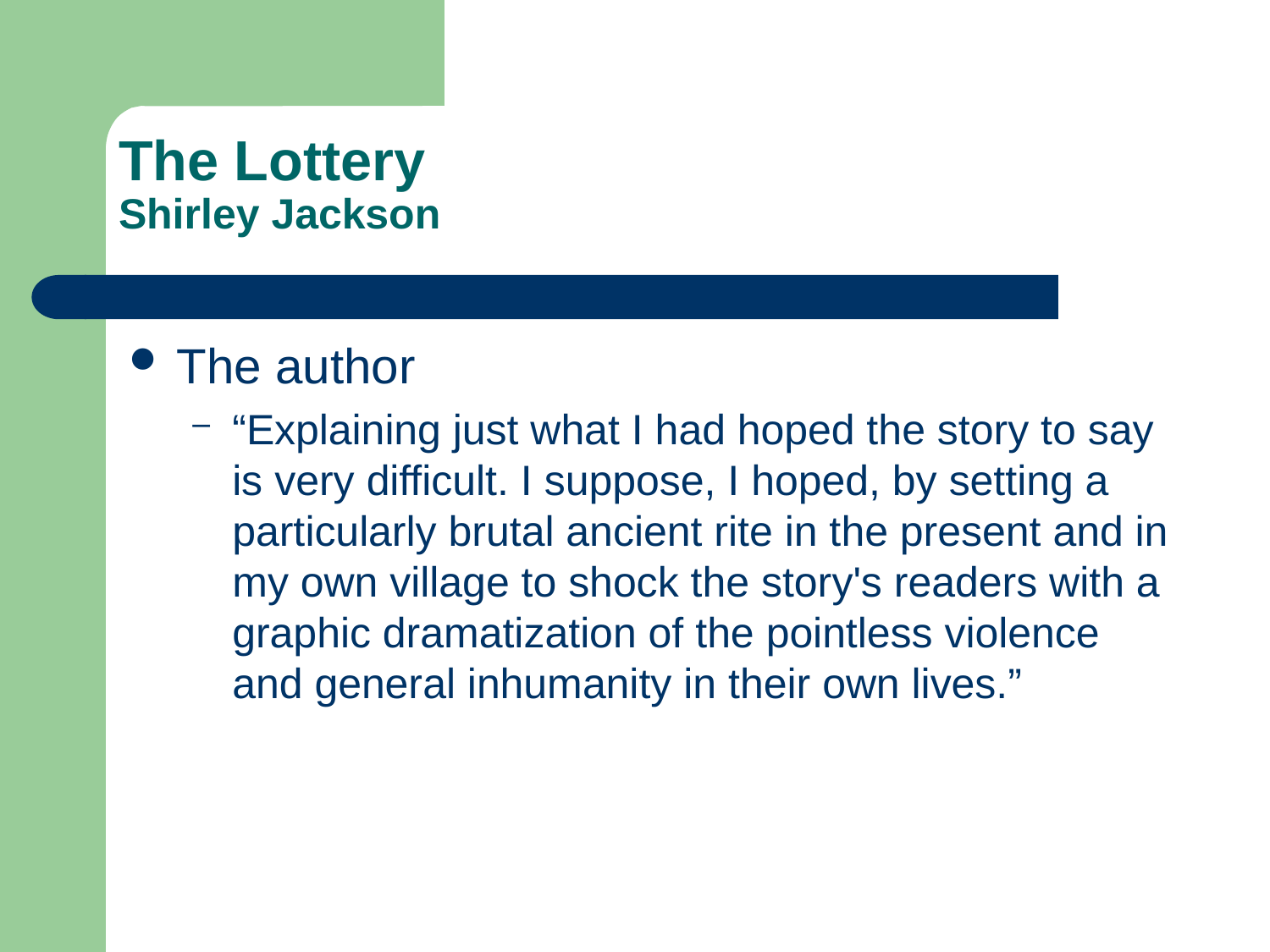

The Lottery
Shirley Jackson
The author
“Explaining just what I had hoped the story to say is very difficult. I suppose, I hoped, by setting a particularly brutal ancient rite in the present and in my own village to shock the story's readers with a graphic dramatization of the pointless violence and general inhumanity in their own lives.”